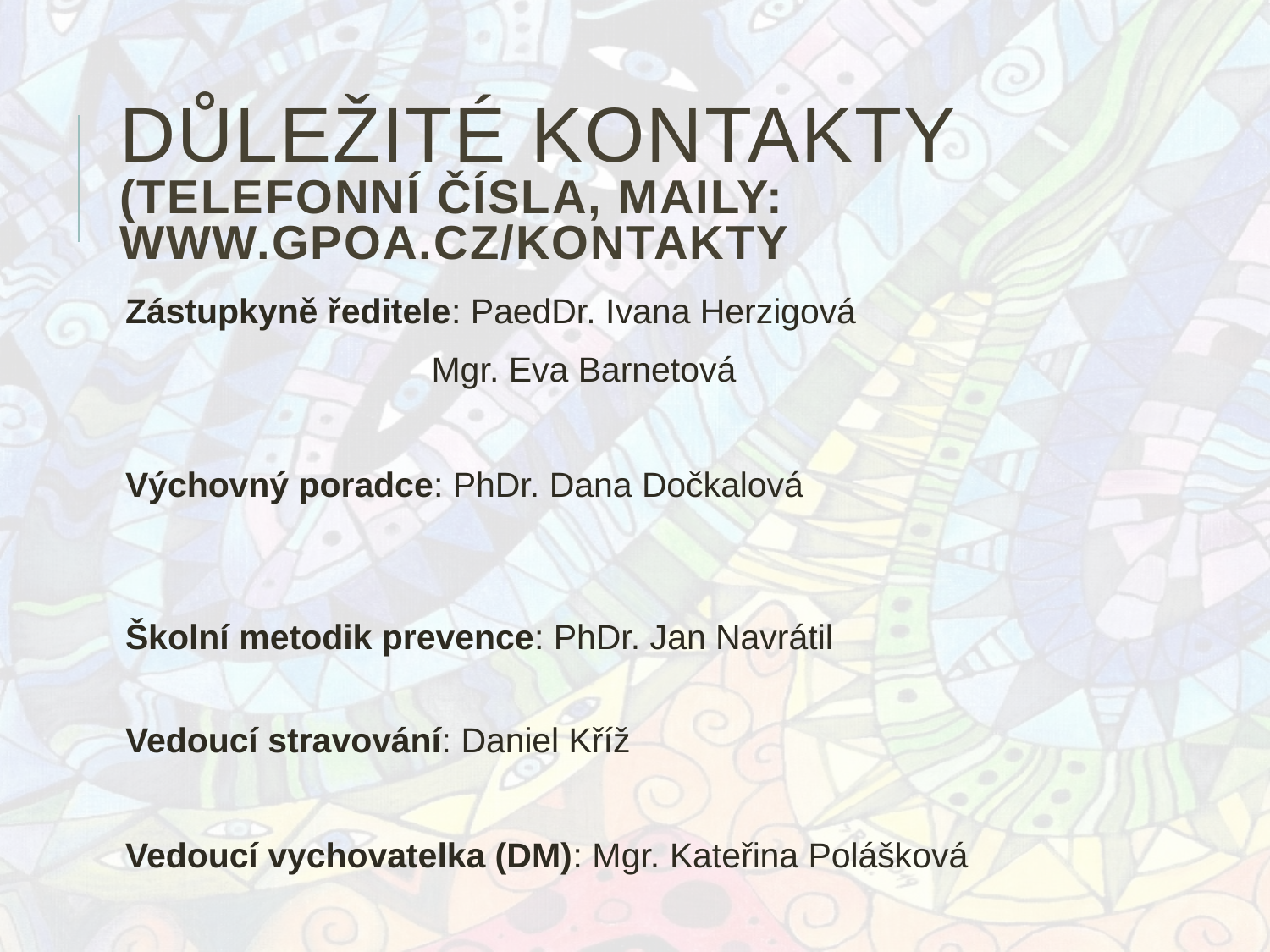

# Důležité kontakty (telefonní čísla, maily: www.gpoa.cz/kontakty

Zástupkyně ředitele: PaedDr. Ivana Herzigová
                               Mgr. Eva Barnetová

Výchovný poradce: PhDr. Dana Dočkalová

Školní metodik prevence: PhDr. Jan Navrátil

Vedoucí stravování: Daniel Kříž

Vedoucí vychovatelka (DM): Mgr. Kateřina Polášková